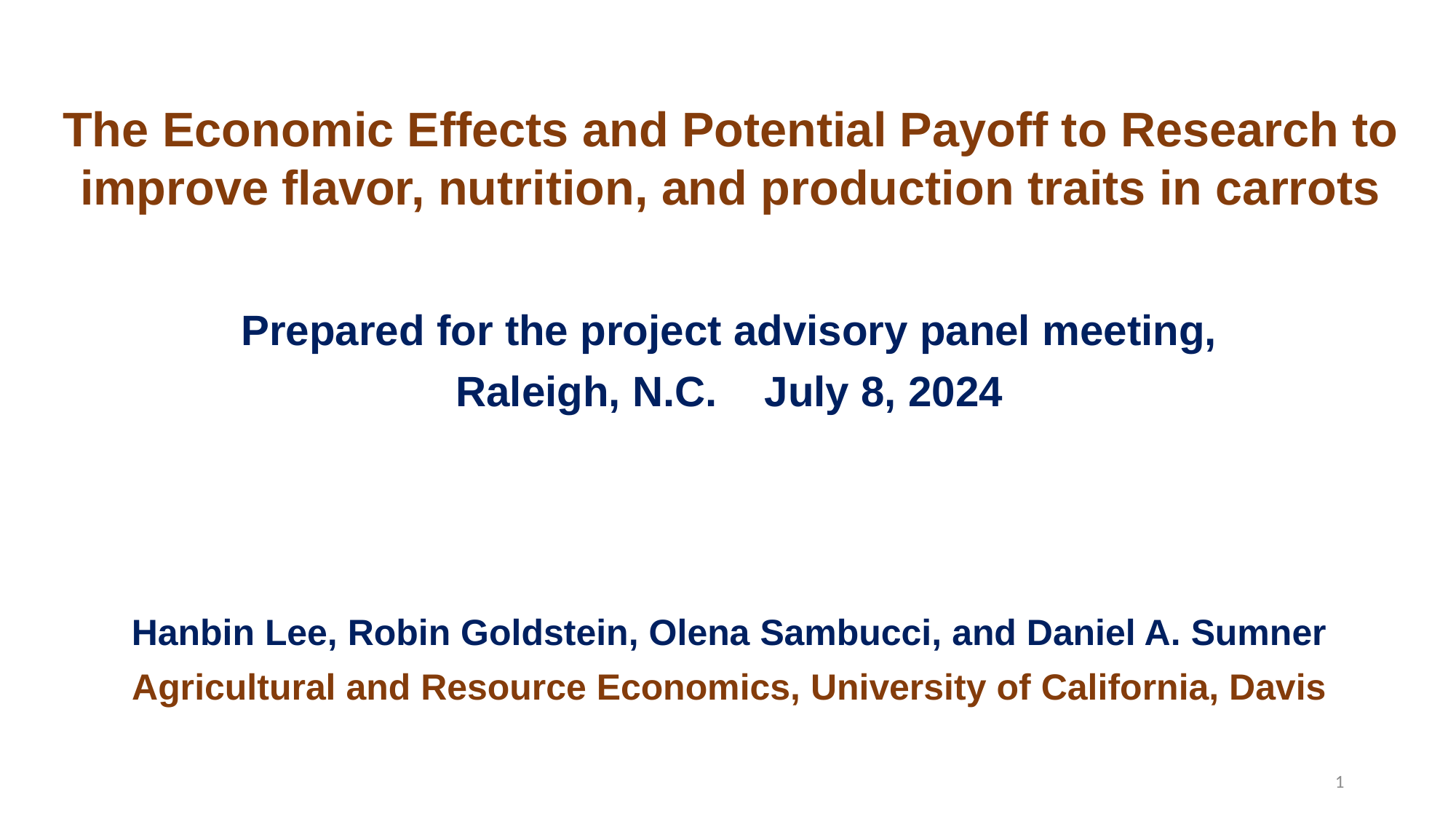

# The Economic Effects and Potential Payoff to Research to improve flavor, nutrition, and production traits in carrots
Prepared for the project advisory panel meeting,
Raleigh, N.C.    July 8, 2024

Hanbin Lee, Robin Goldstein, Olena Sambucci, and Daniel A. Sumner
Agricultural and Resource Economics, University of California, Davis
1